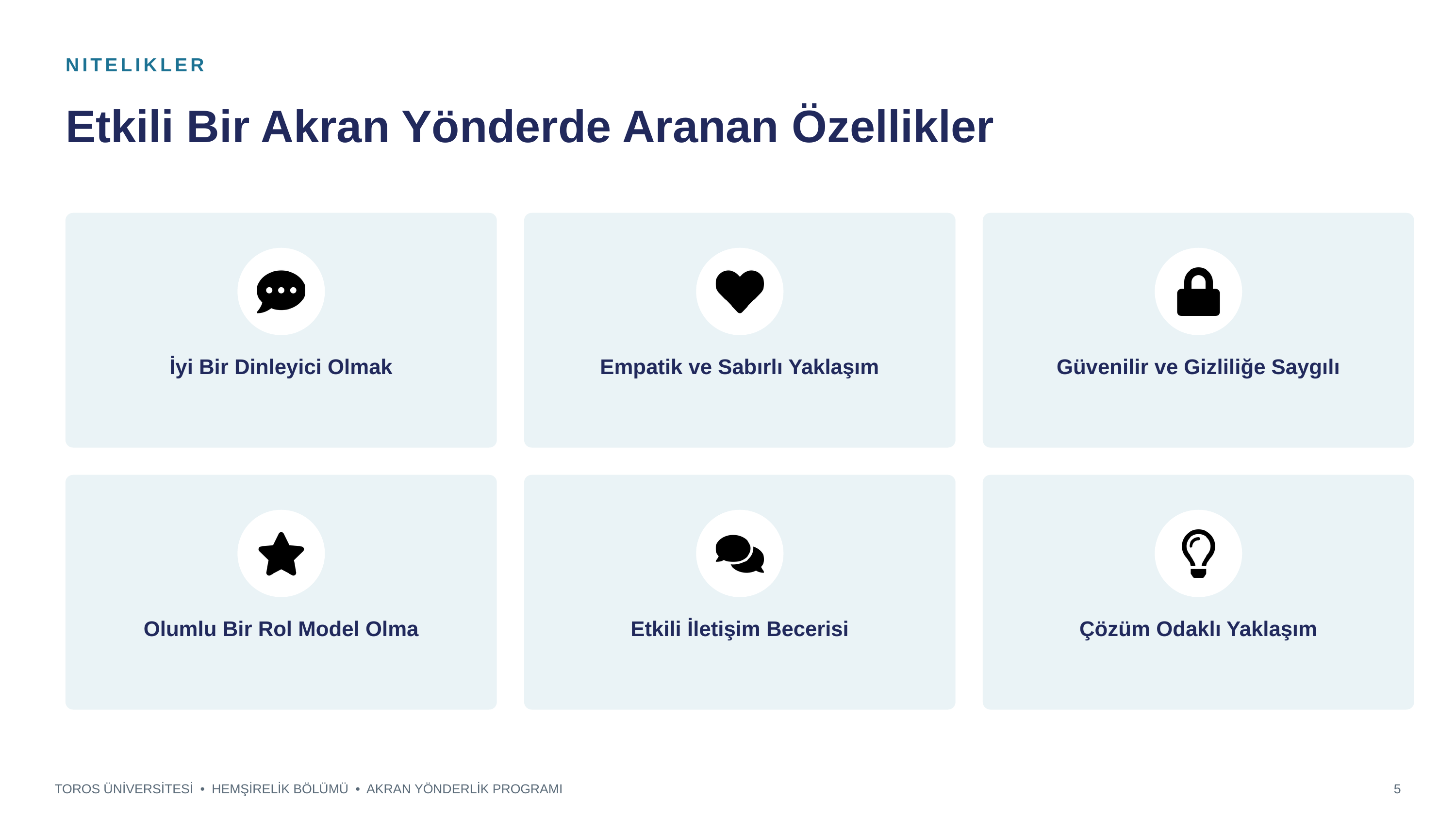

NITELIKLER

Etkili Bir Akran Yönderde Aranan Özellikler

İyi Bir Dinleyici Olmak
Empatik ve Sabırlı Yaklaşım
Güvenilir ve Gizliliğe Saygılı

Olumlu Bir Rol Model Olma
Etkili İletişim Becerisi
Çözüm Odaklı Yaklaşım

TOROS ÜNİVERSİTESİ  •  HEMŞİRELİK BÖLÜMÜ  •  AKRAN YÖNDERLİK PROGRAMI

5